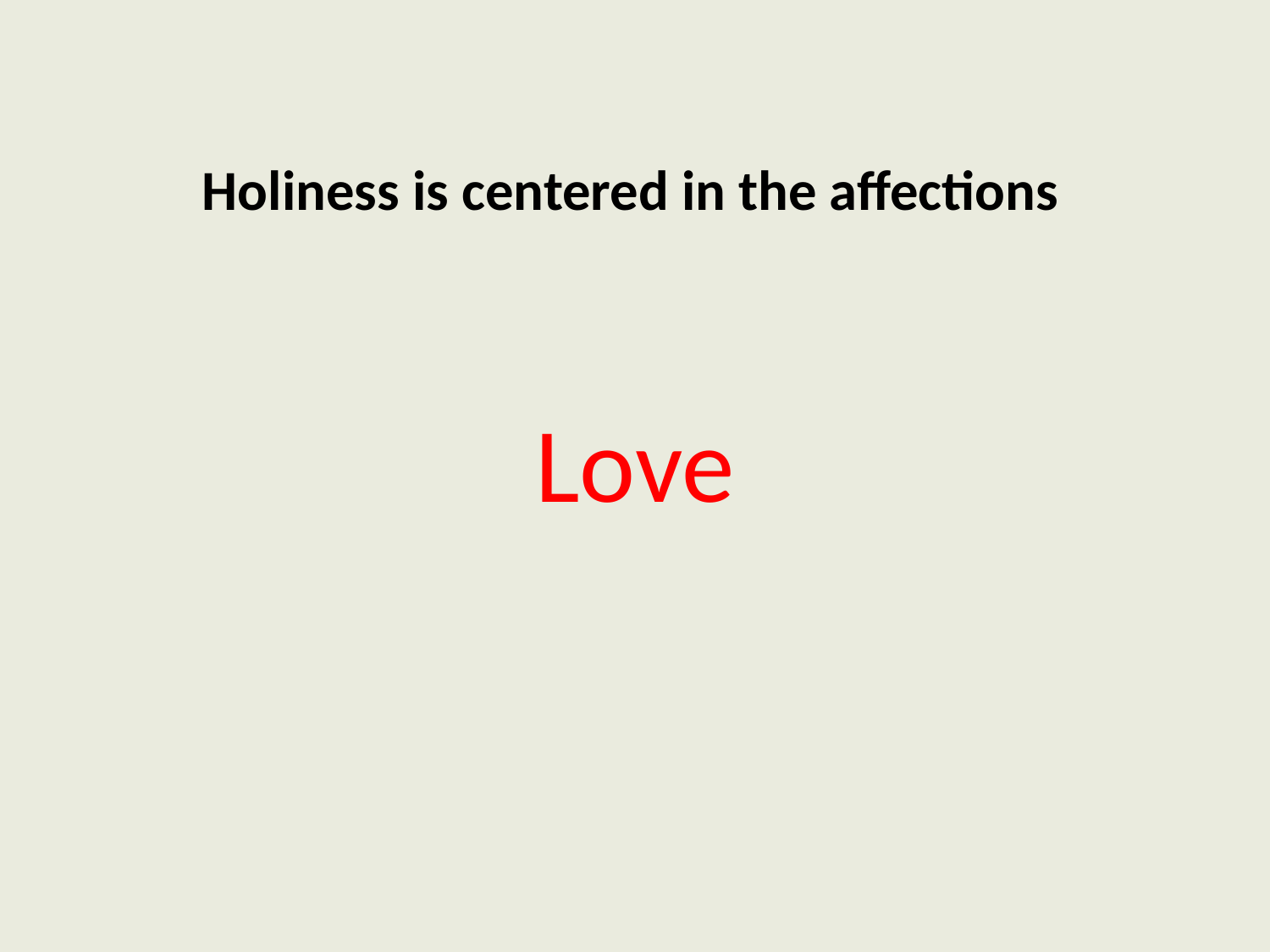

Holiness is centered in the affections
# Love